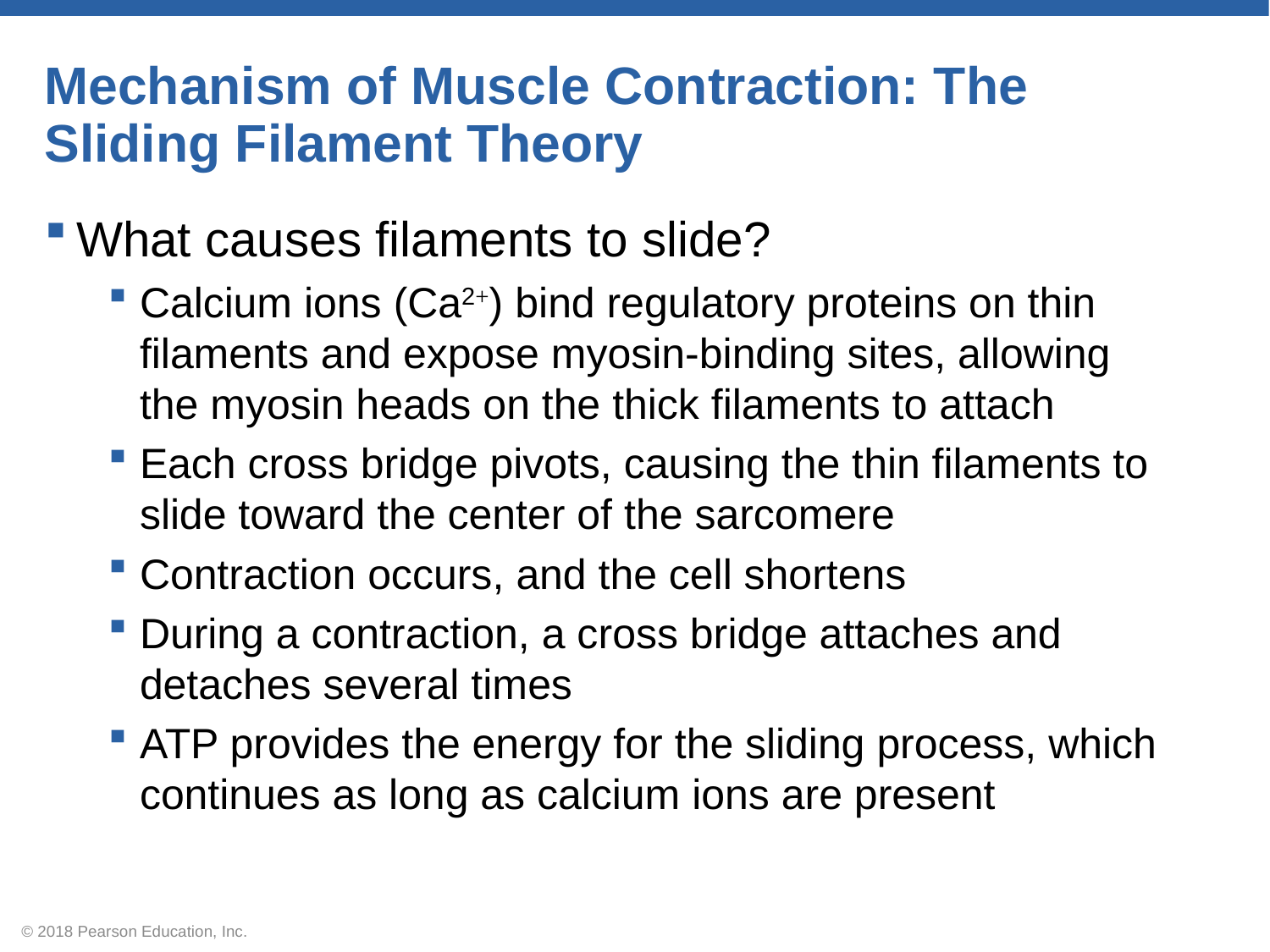

# Mechanism of Muscle Contraction: The Sliding Filament Theory
What causes filaments to slide?
Calcium ions (Ca2+) bind regulatory proteins on thin filaments and expose myosin-binding sites, allowing the myosin heads on the thick filaments to attach
Each cross bridge pivots, causing the thin filaments to slide toward the center of the sarcomere
Contraction occurs, and the cell shortens
During a contraction, a cross bridge attaches and detaches several times
ATP provides the energy for the sliding process, which continues as long as calcium ions are present

© 2018 Pearson Education, Inc.